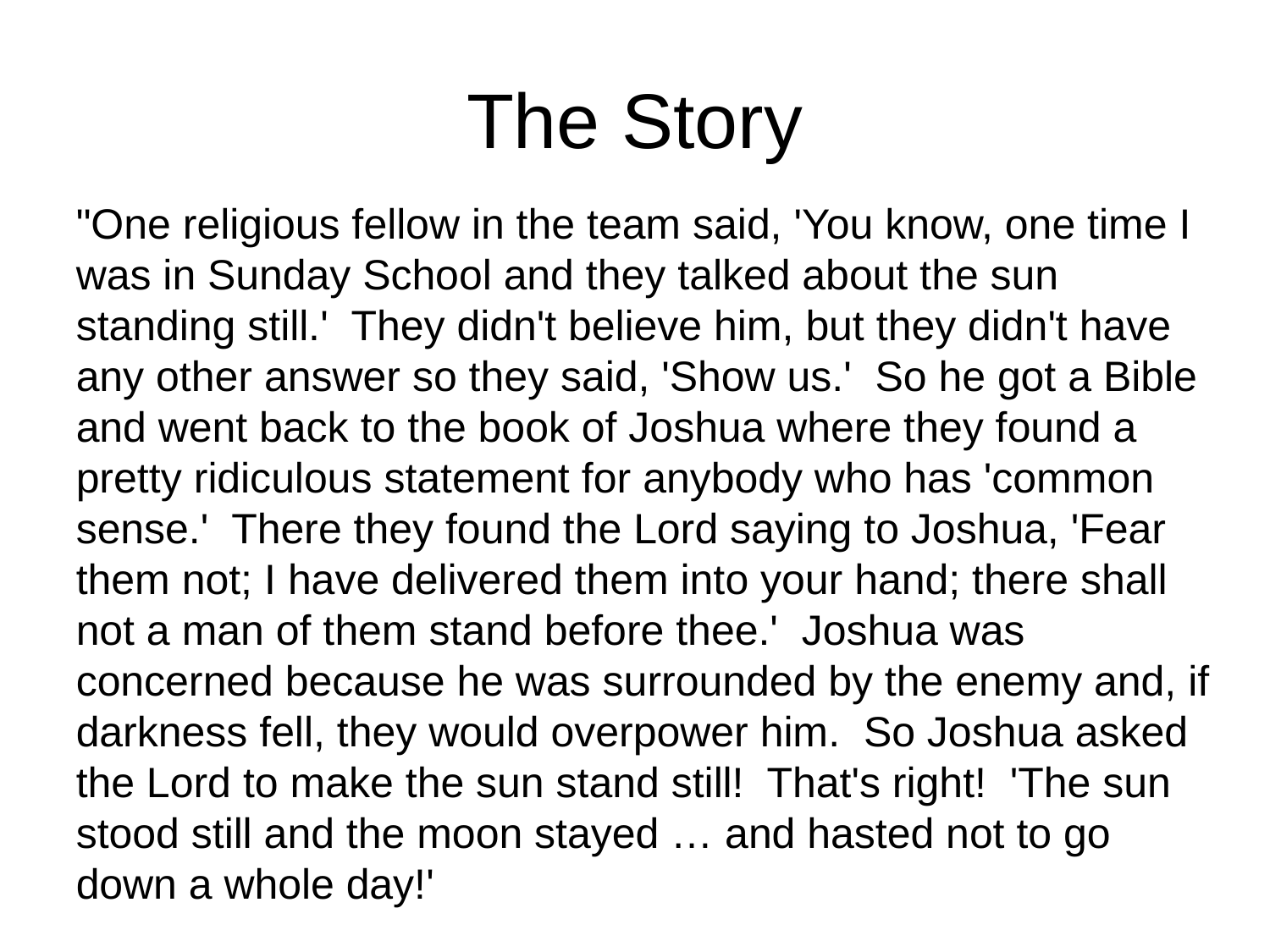

# The Story
"One religious fellow in the team said, 'You know, one time I was in Sunday School and they talked about the sun standing still.'  They didn't believe him, but they didn't have any other answer so they said, 'Show us.'  So he got a Bible and went back to the book of Joshua where they found a pretty ridiculous statement for anybody who has 'common sense.'  There they found the Lord saying to Joshua, 'Fear them not; I have delivered them into your hand; there shall not a man of them stand before thee.'  Joshua was concerned because he was surrounded by the enemy and, if darkness fell, they would overpower him.  So Joshua asked the Lord to make the sun stand still!  That's right!  'The sun stood still and the moon stayed … and hasted not to go down a whole day!'